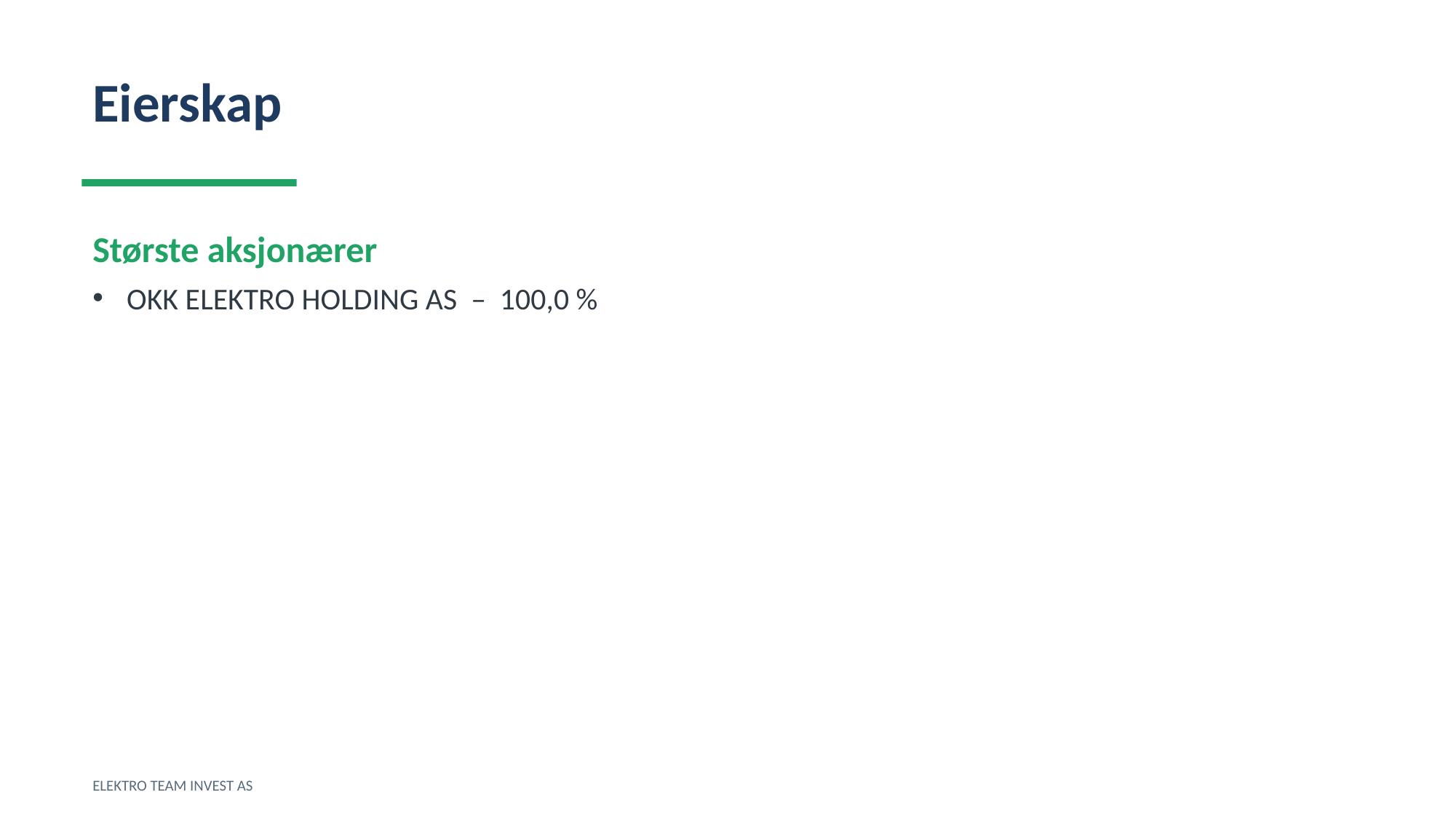

Eierskap

Største aksjonærer
OKK ELEKTRO HOLDING AS  –  100,0 %
ELEKTRO TEAM INVEST AS